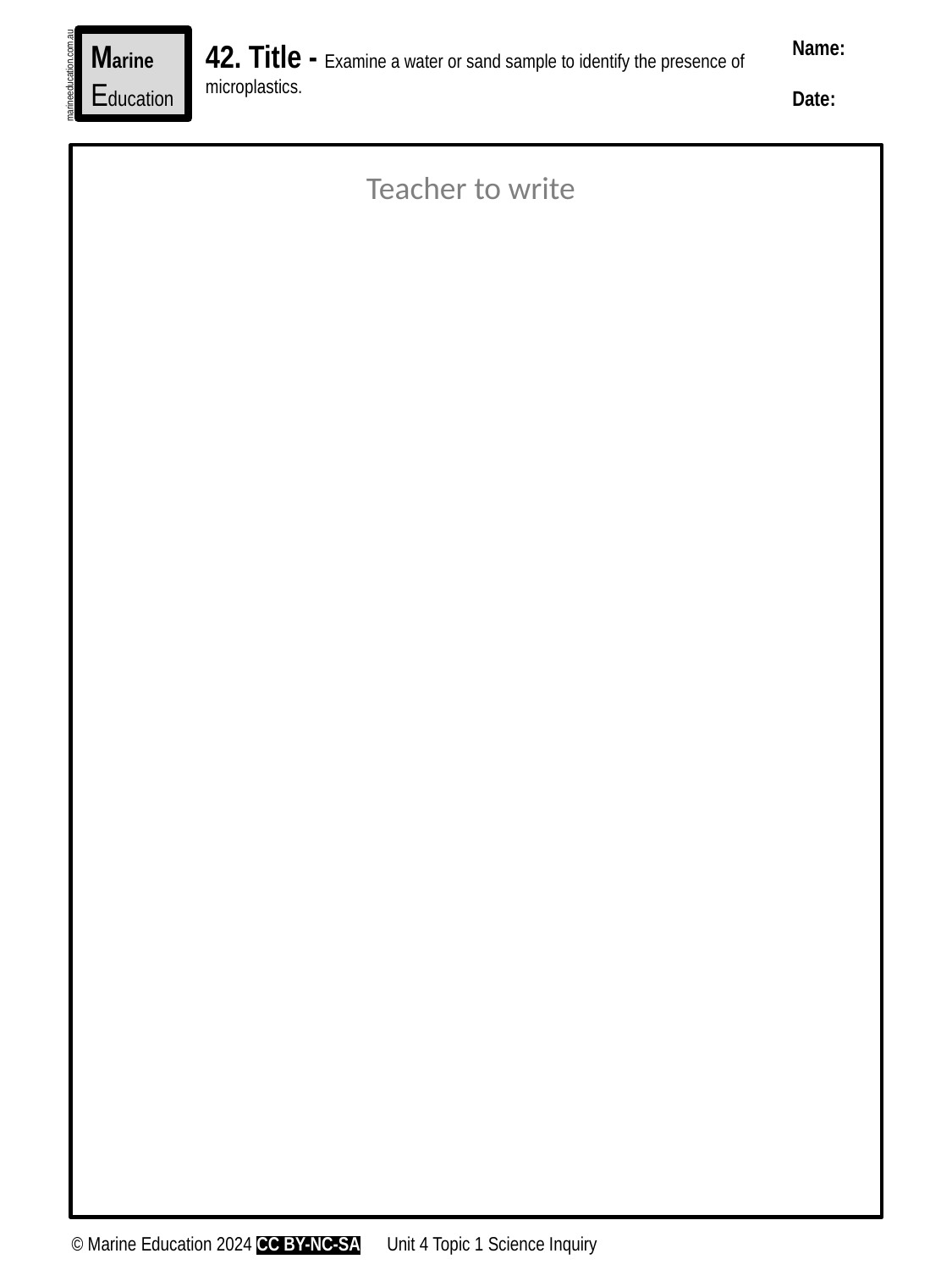

Name:

Date:
Marine
Education
42. Title - Examine a water or sand sample to identify the presence of microplastics.
marineeducation.com.au

Teacher to write
© Marine Education 2024 CC BY-NC-SA
Unit 4 Topic 1 Science Inquiry